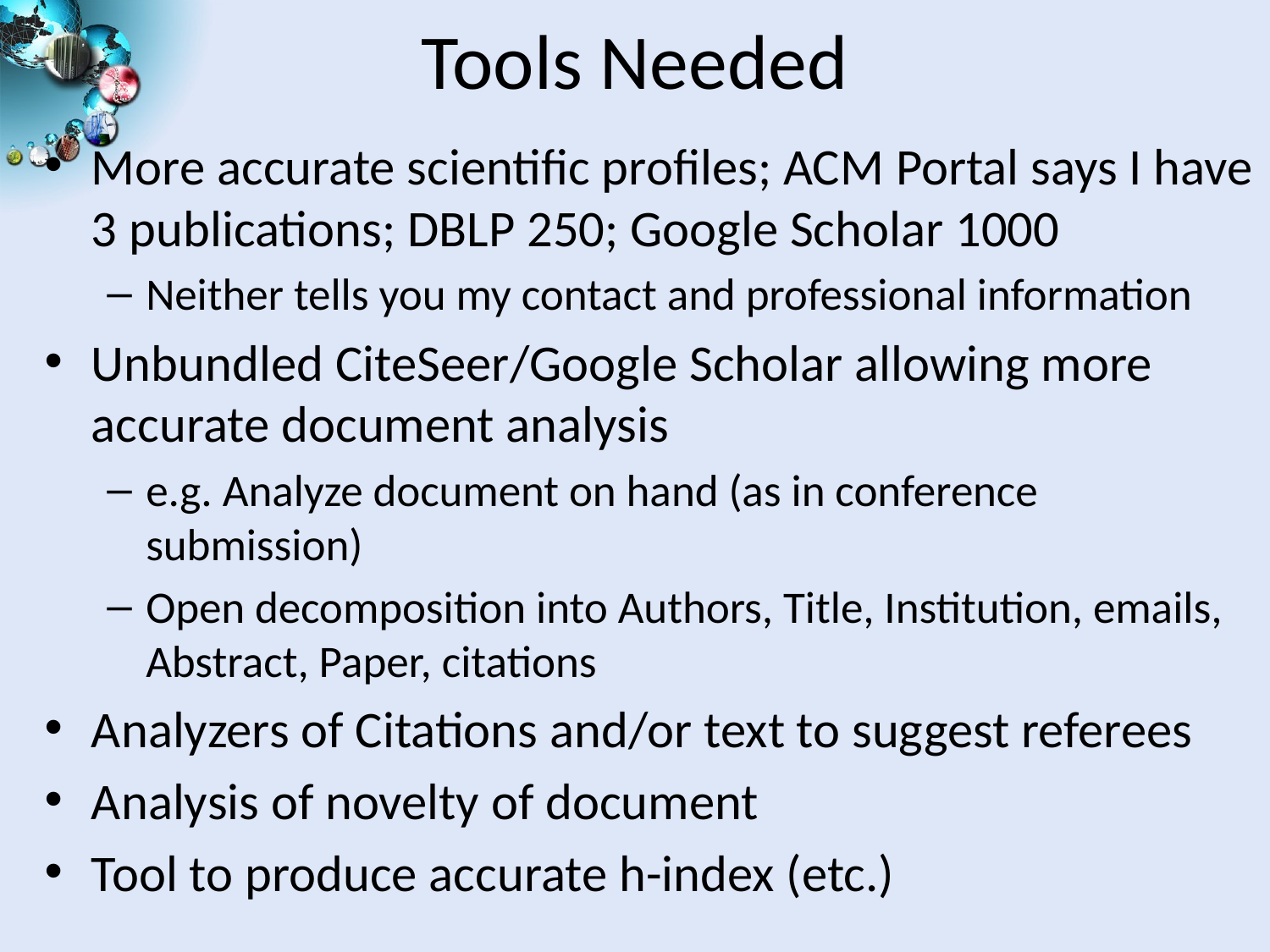

# Tools Needed
More accurate scientific profiles; ACM Portal says I have 3 publications; DBLP 250; Google Scholar 1000
Neither tells you my contact and professional information
Unbundled CiteSeer/Google Scholar allowing more accurate document analysis
e.g. Analyze document on hand (as in conference submission)
Open decomposition into Authors, Title, Institution, emails, Abstract, Paper, citations
Analyzers of Citations and/or text to suggest referees
Analysis of novelty of document
Tool to produce accurate h-index (etc.)